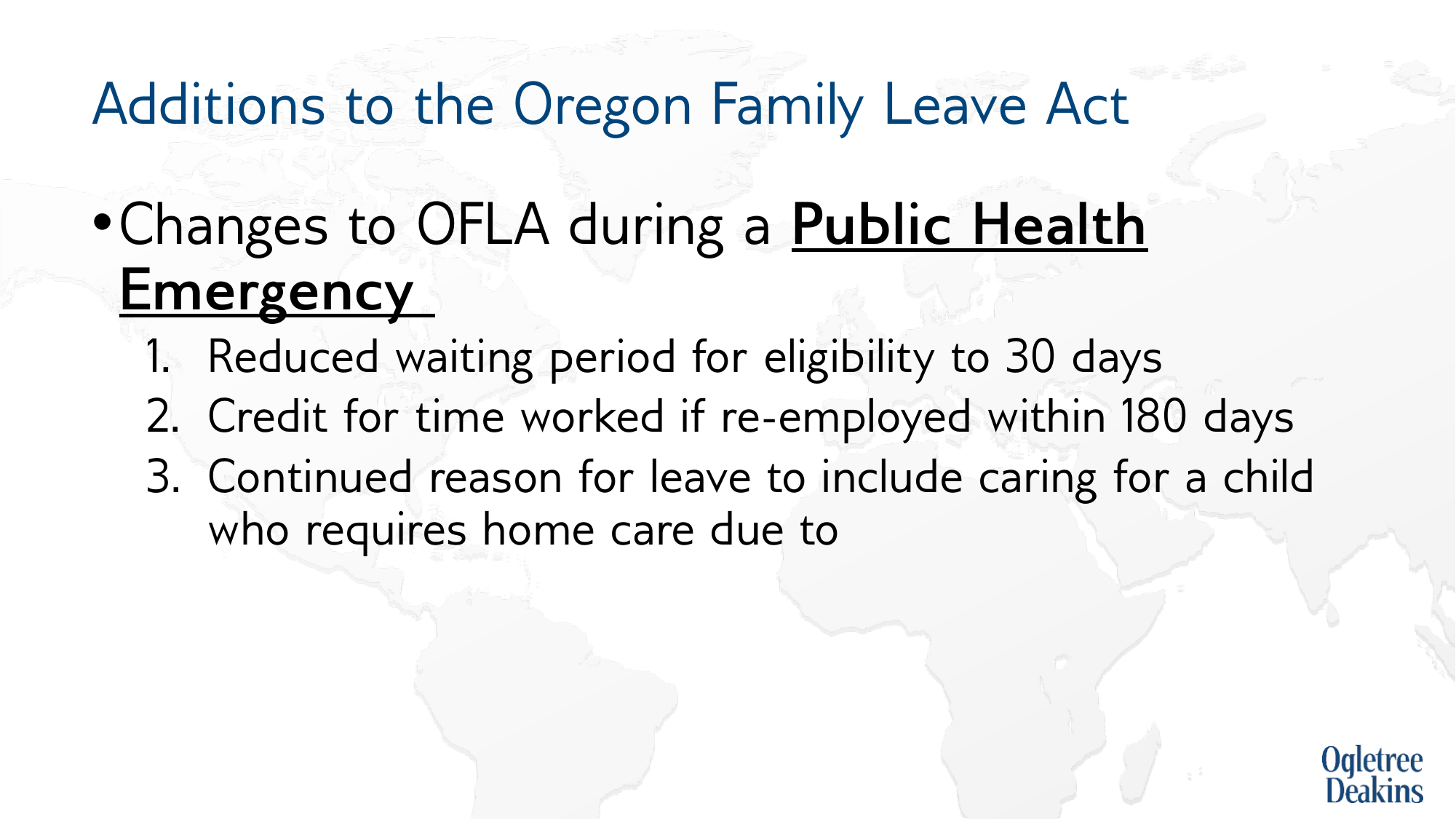

# Additions to the Oregon Family Leave Act
Changes to OFLA during a Public Health Emergency
Reduced waiting period for eligibility to 30 days
Credit for time worked if re-employed within 180 days
Continued reason for leave to include caring for a child who requires home care due to